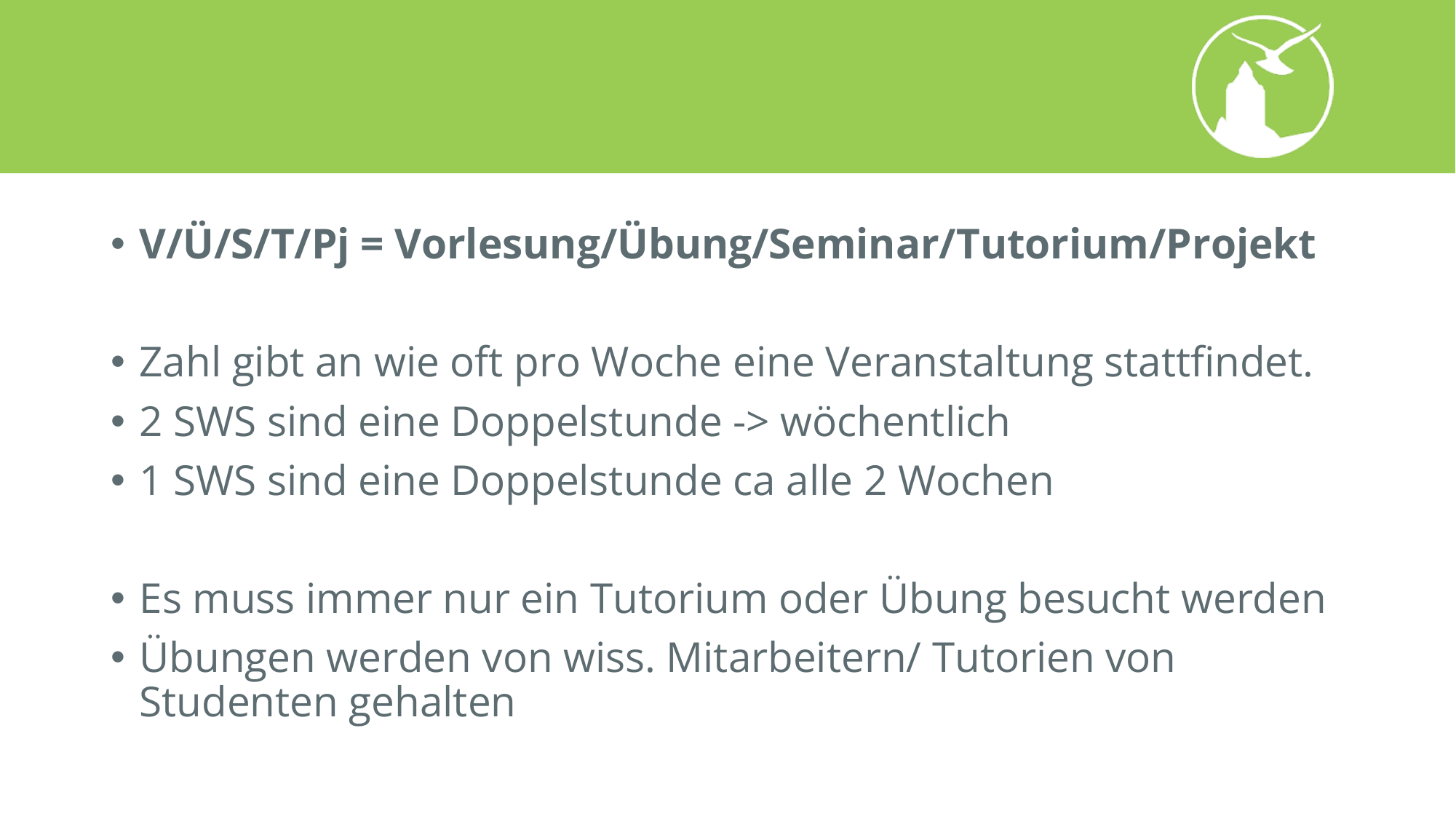

#
V/Ü/S/T/Pj = Vorlesung/Übung/Seminar/Tutorium/Projekt

Zahl gibt an wie oft pro Woche eine Veranstaltung stattfindet.
2 SWS sind eine Doppelstunde -> wöchentlich
1 SWS sind eine Doppelstunde ca alle 2 Wochen

Es muss immer nur ein Tutorium oder Übung besucht werden
Übungen werden von wiss. Mitarbeitern/ Tutorien von Studenten gehalten